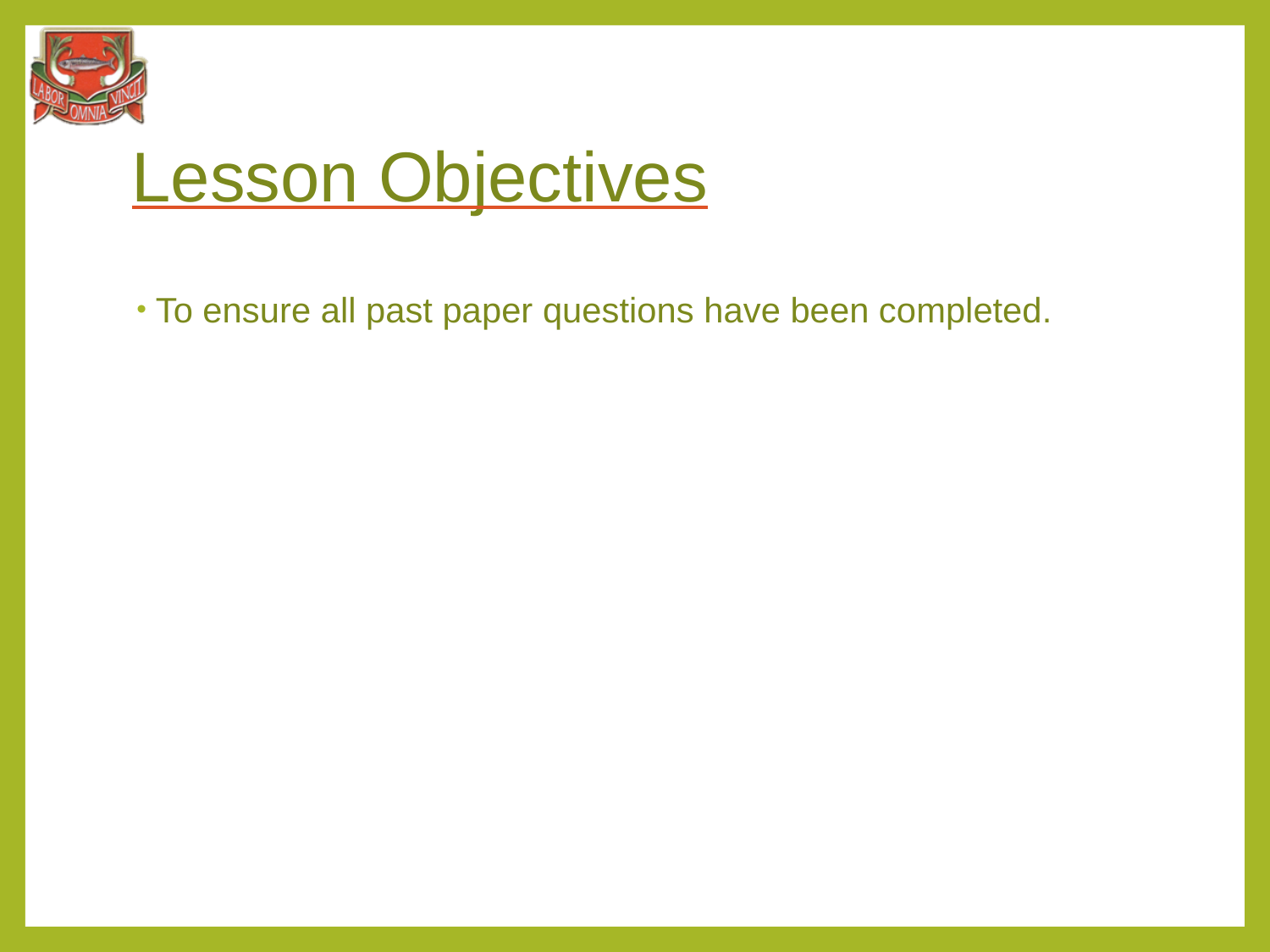

# Lesson Objectives
To ensure all past paper questions have been completed.